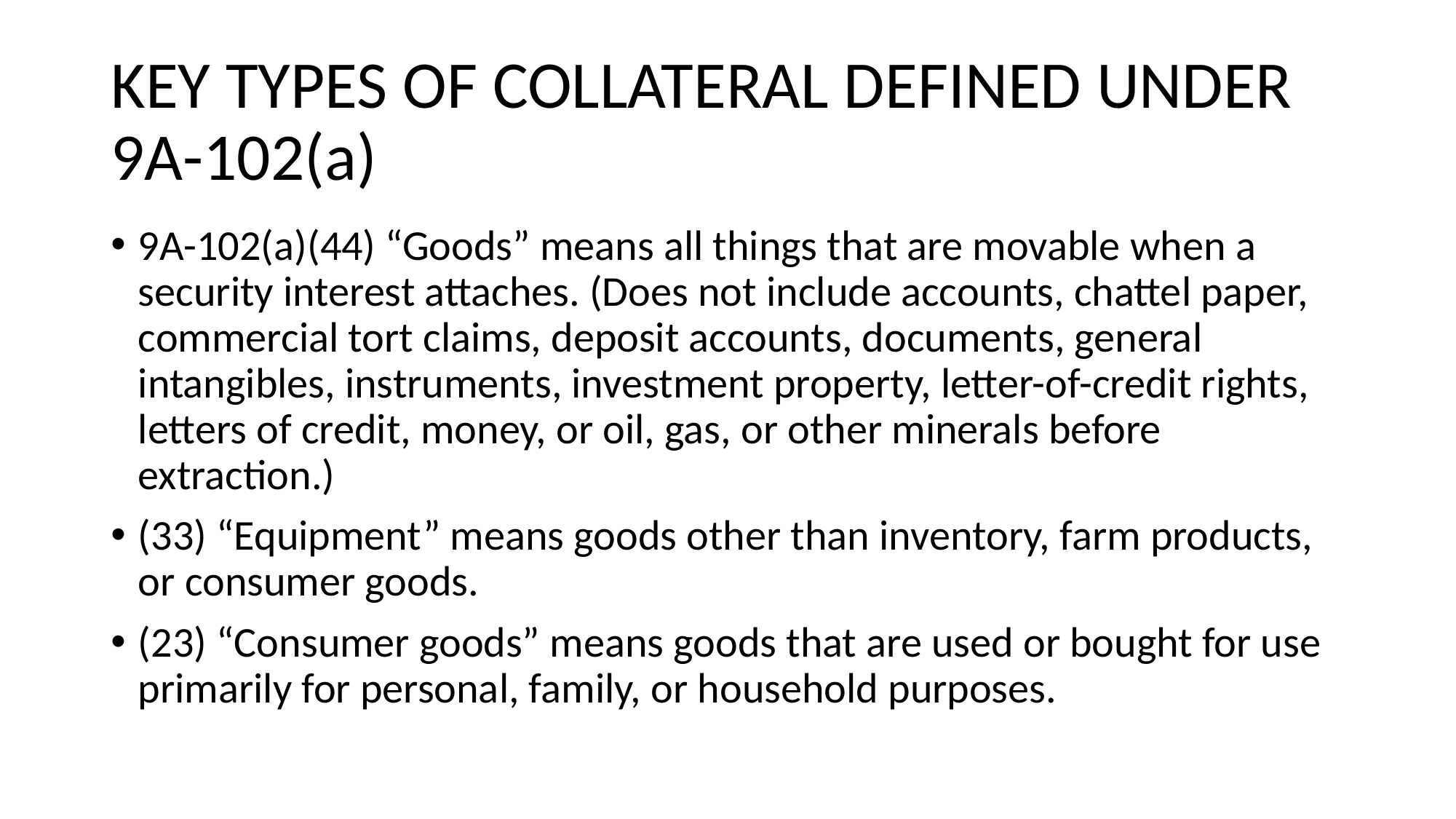

# KEY TYPES OF COLLATERAL DEFINED UNDER 9A-102(a)
9A-102(a)(44) “Goods” means all things that are movable when a security interest attaches. (Does not include accounts, chattel paper, commercial tort claims, deposit accounts, documents, general intangibles, instruments, investment property, letter-of-credit rights, letters of credit, money, or oil, gas, or other minerals before extraction.)
(33) “Equipment” means goods other than inventory, farm products, or consumer goods.
(23) “Consumer goods” means goods that are used or bought for use primarily for personal, family, or household purposes.